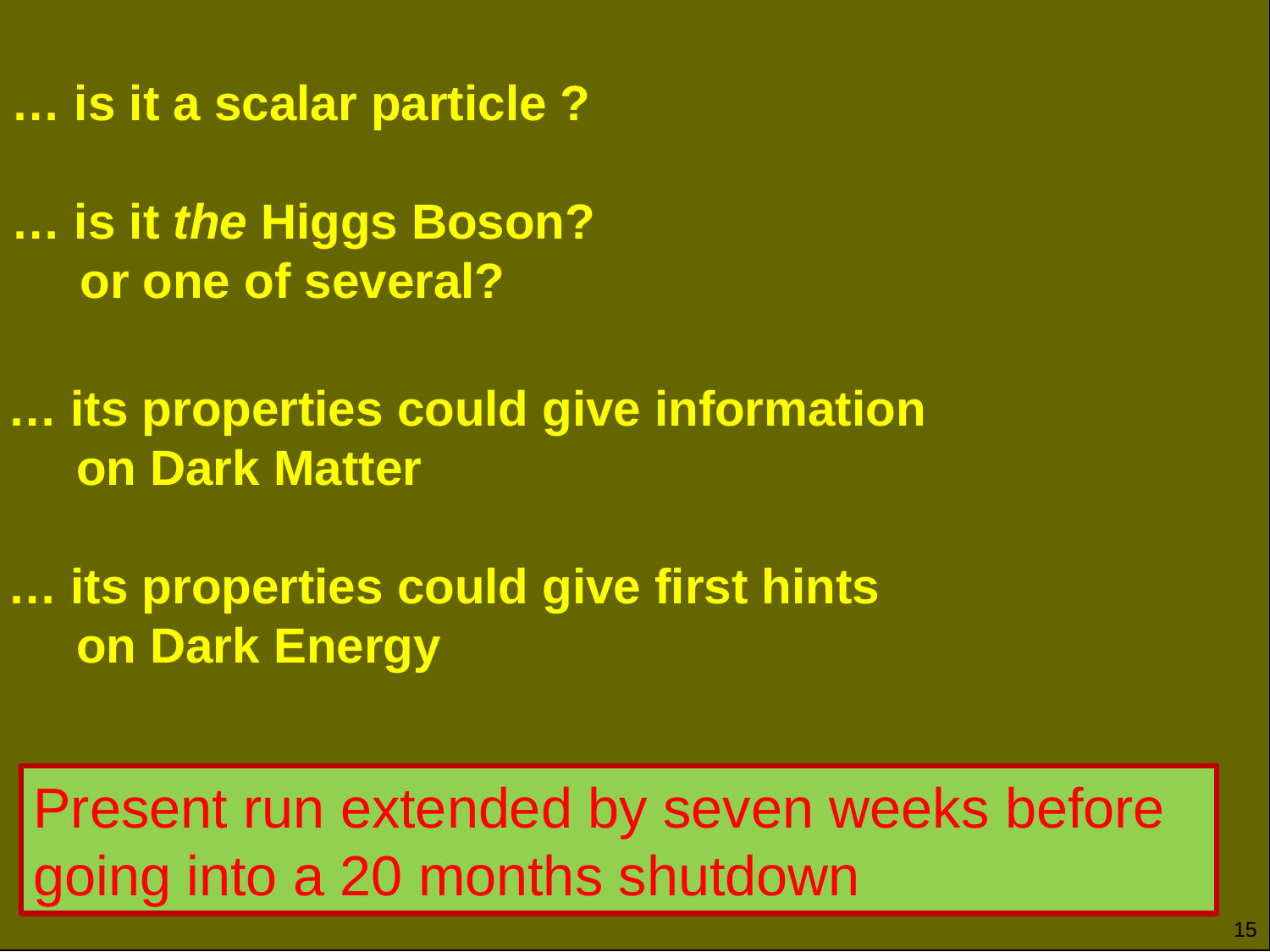

… is it a scalar particle ?

… is it the Higgs Boson?
     or one of several?
… its properties could give information
     on Dark Matter

… its properties could give first hints
     on Dark Energy
Present run extended by seven weeks before going into a 20 months shutdown
15